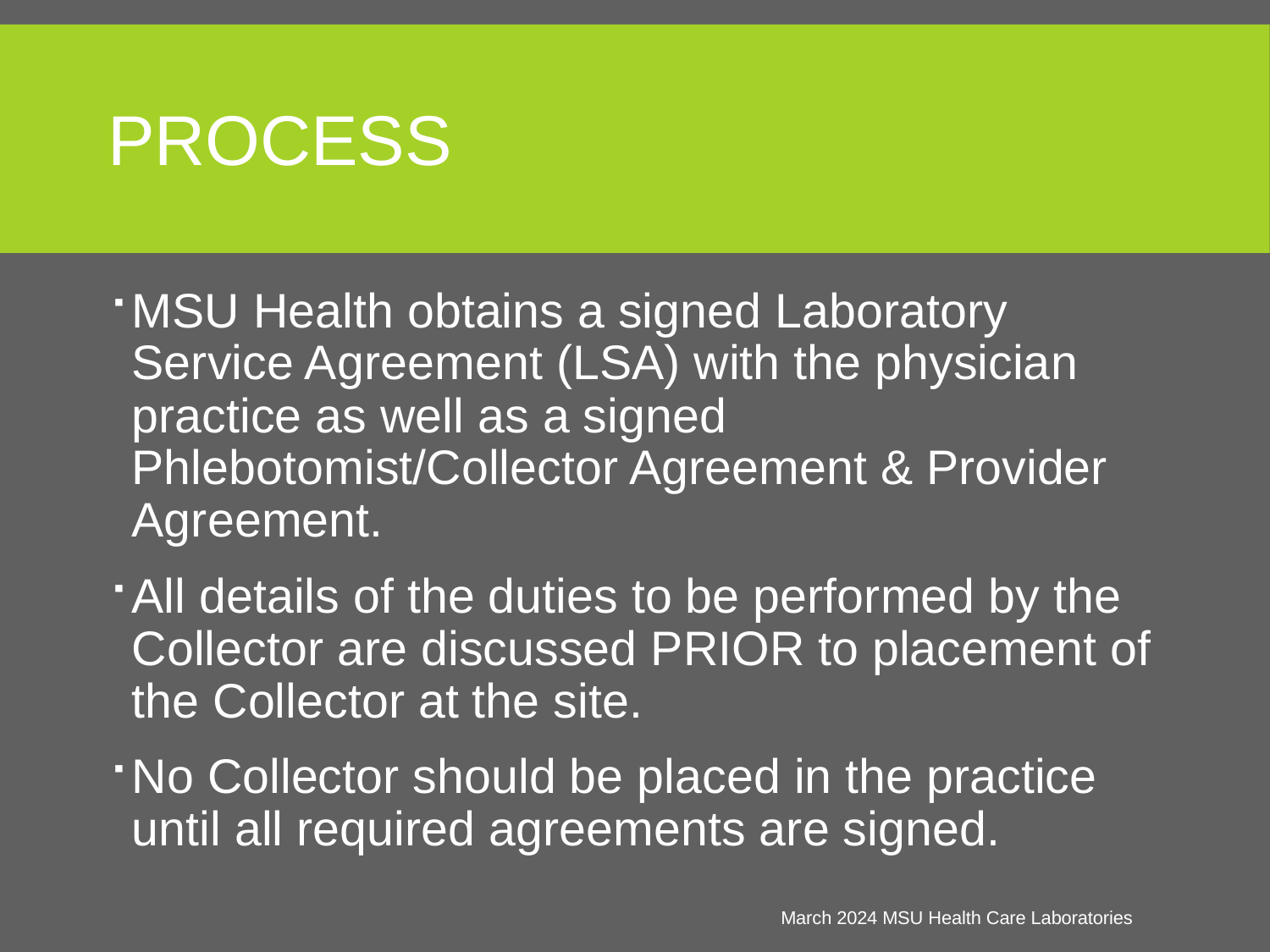

# Process
MSU Health obtains a signed Laboratory Service Agreement (LSA) with the physician practice as well as a signed Phlebotomist/Collector Agreement & Provider Agreement.
All details of the duties to be performed by the Collector are discussed PRIOR to placement of the Collector at the site.
No Collector should be placed in the practice until all required agreements are signed.
March 2024 MSU Health Care Laboratories